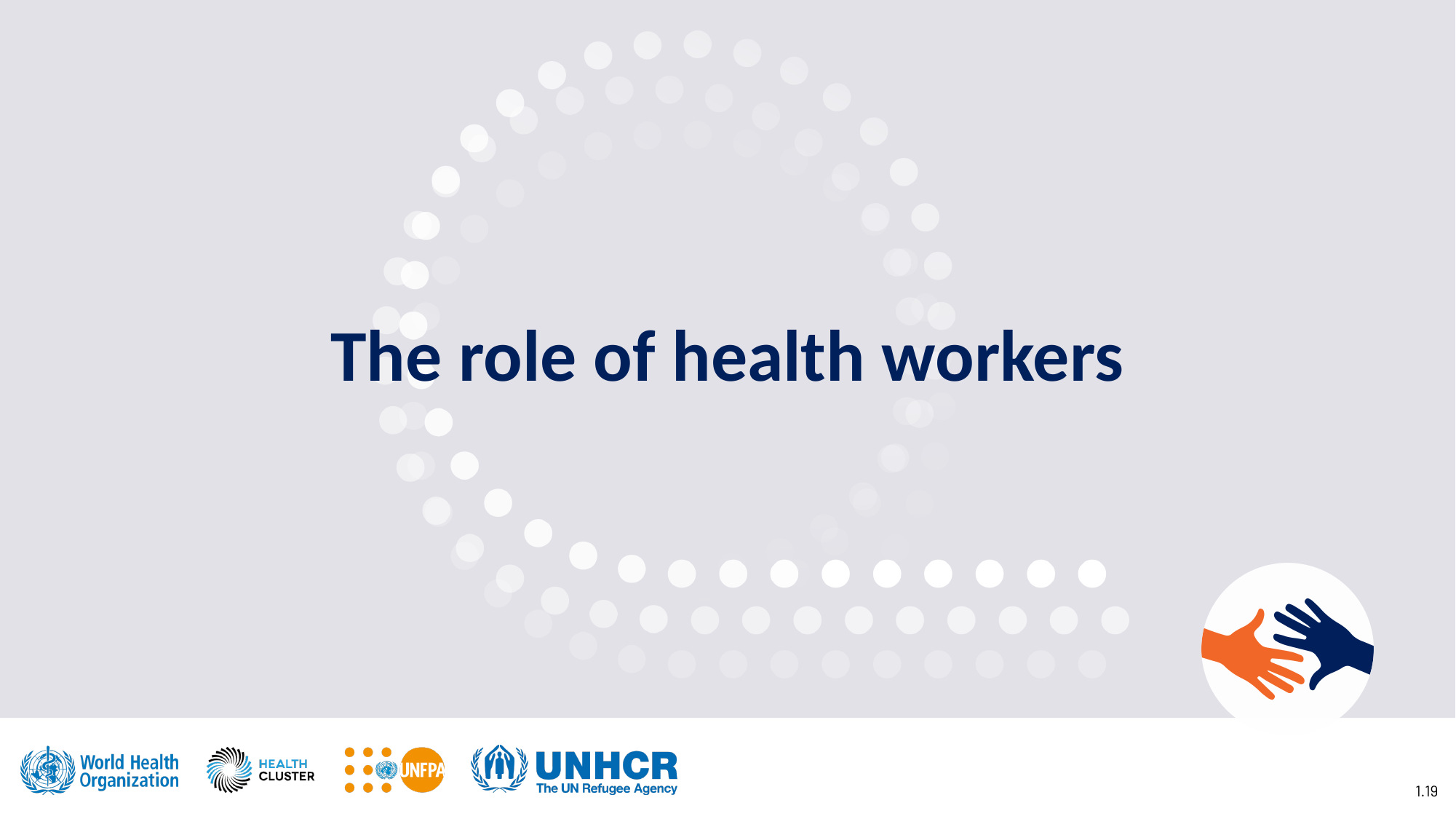

# The role of health workers
1.19